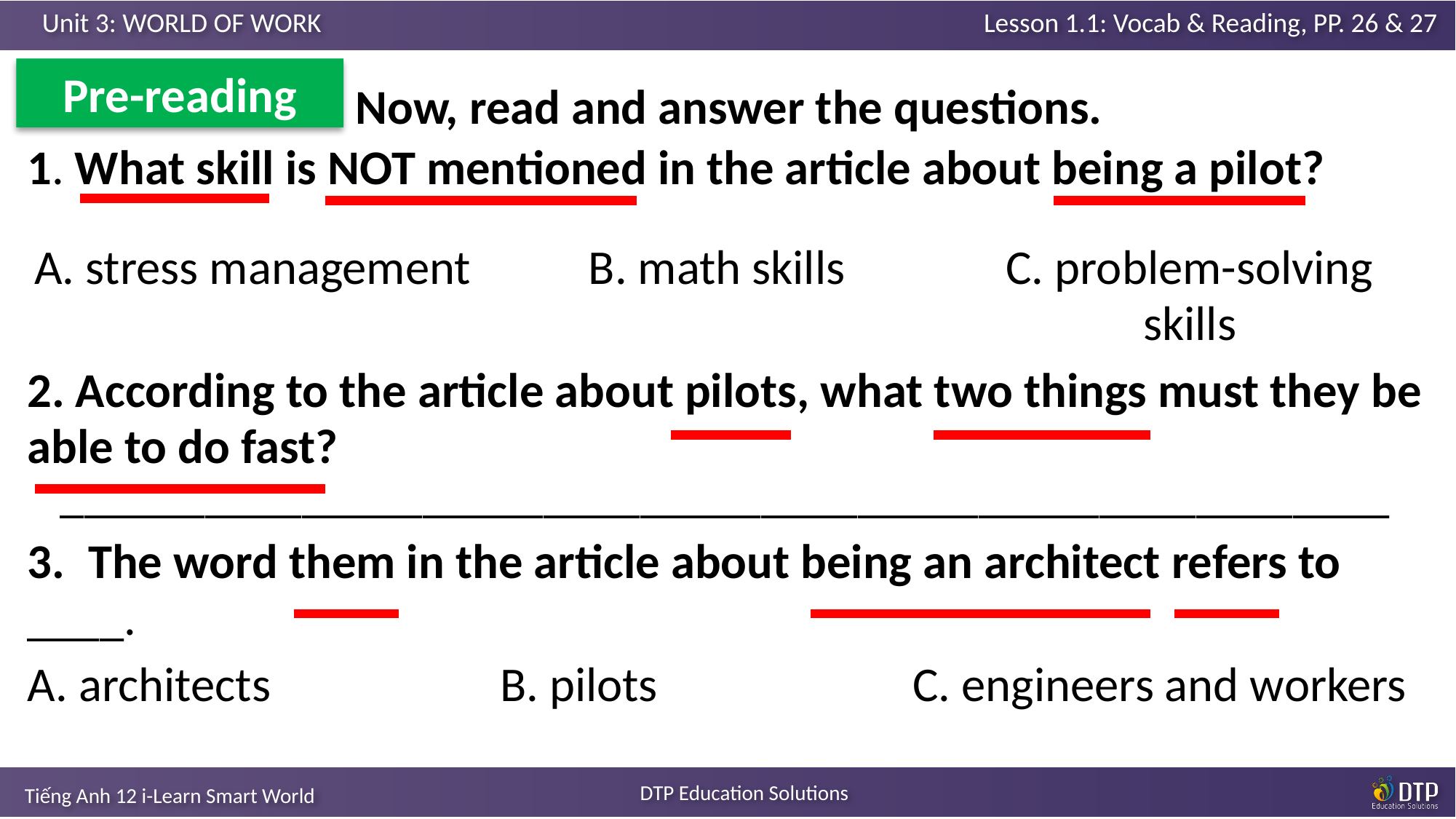

Pre-reading
Now, read and answer the questions.
| ﻿1. What skill is NOT mentioned in the article about being a pilot? |  |  |  |
| --- | --- | --- | --- |
| ﻿A. stress management | ﻿B. math skills |  | ﻿C. problem-solving skills |
| ﻿2. According to the article about pilots, what two things must they be able to do fast? \_\_\_\_\_\_\_\_\_\_\_\_\_\_\_\_\_\_\_\_\_\_\_\_\_\_\_\_\_\_\_\_\_\_\_\_\_\_\_\_\_\_\_\_\_\_\_\_\_\_\_\_\_\_\_ |  |  |  |
| 3. ﻿ The word them in the article about being an architect refers to \_\_\_\_. |  |  |  |
| ﻿A. architects | ﻿B. pilots | ﻿C. engineers and workers | ﻿C. engineers and workers |